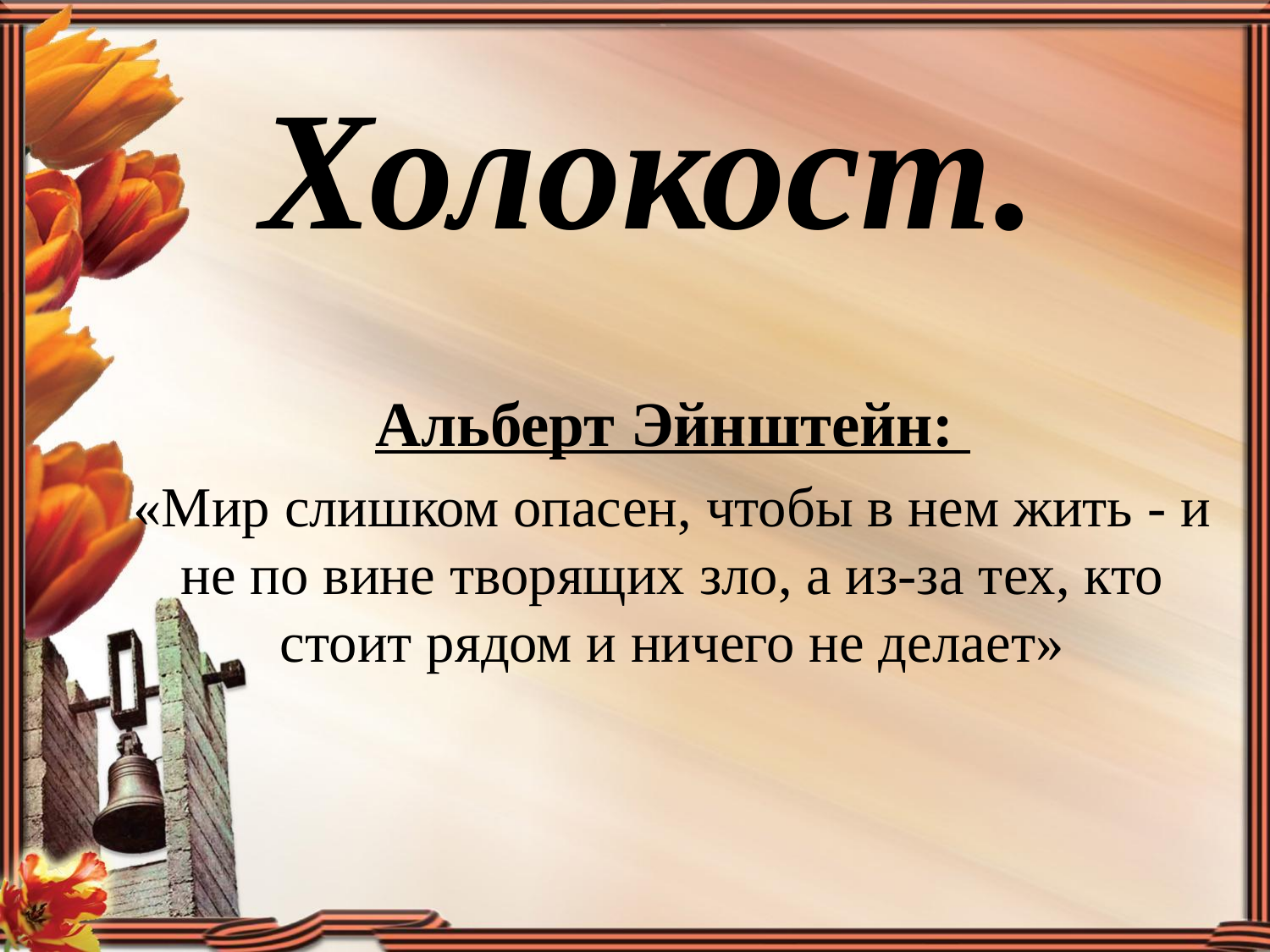

# Холокост.
Альберт Эйнштейн:
«Мир слишком опасен, чтобы в нем жить - и не по вине творящих зло, а из-за тех, кто стоит рядом и ничего не делает»